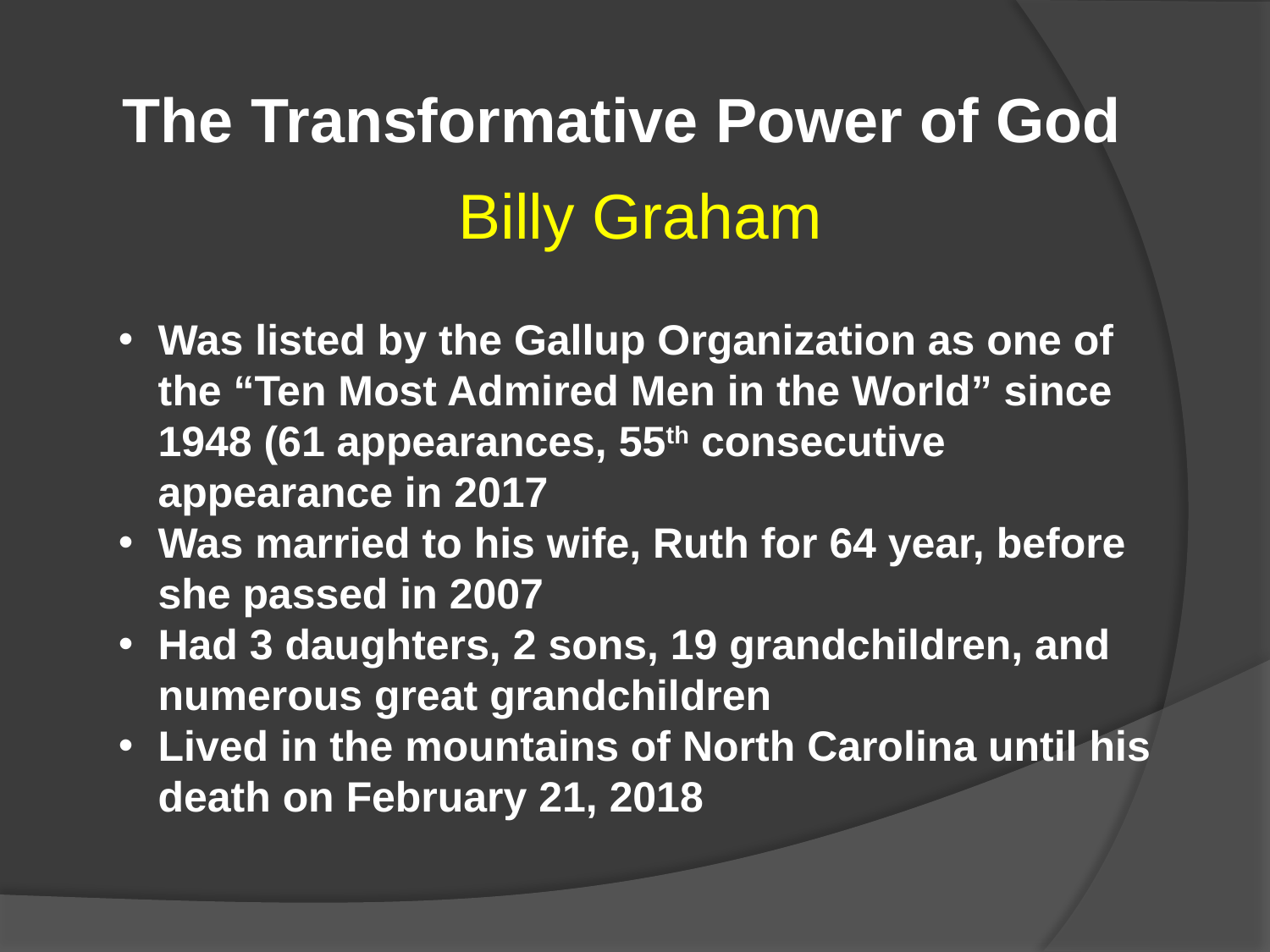

# The Transformative Power of God
Billy Graham
Was listed by the Gallup Organization as one of the “Ten Most Admired Men in the World” since 1948 (61 appearances, 55th consecutive appearance in 2017
Was married to his wife, Ruth for 64 year, before she passed in 2007
Had 3 daughters, 2 sons, 19 grandchildren, and numerous great grandchildren
Lived in the mountains of North Carolina until his death on February 21, 2018